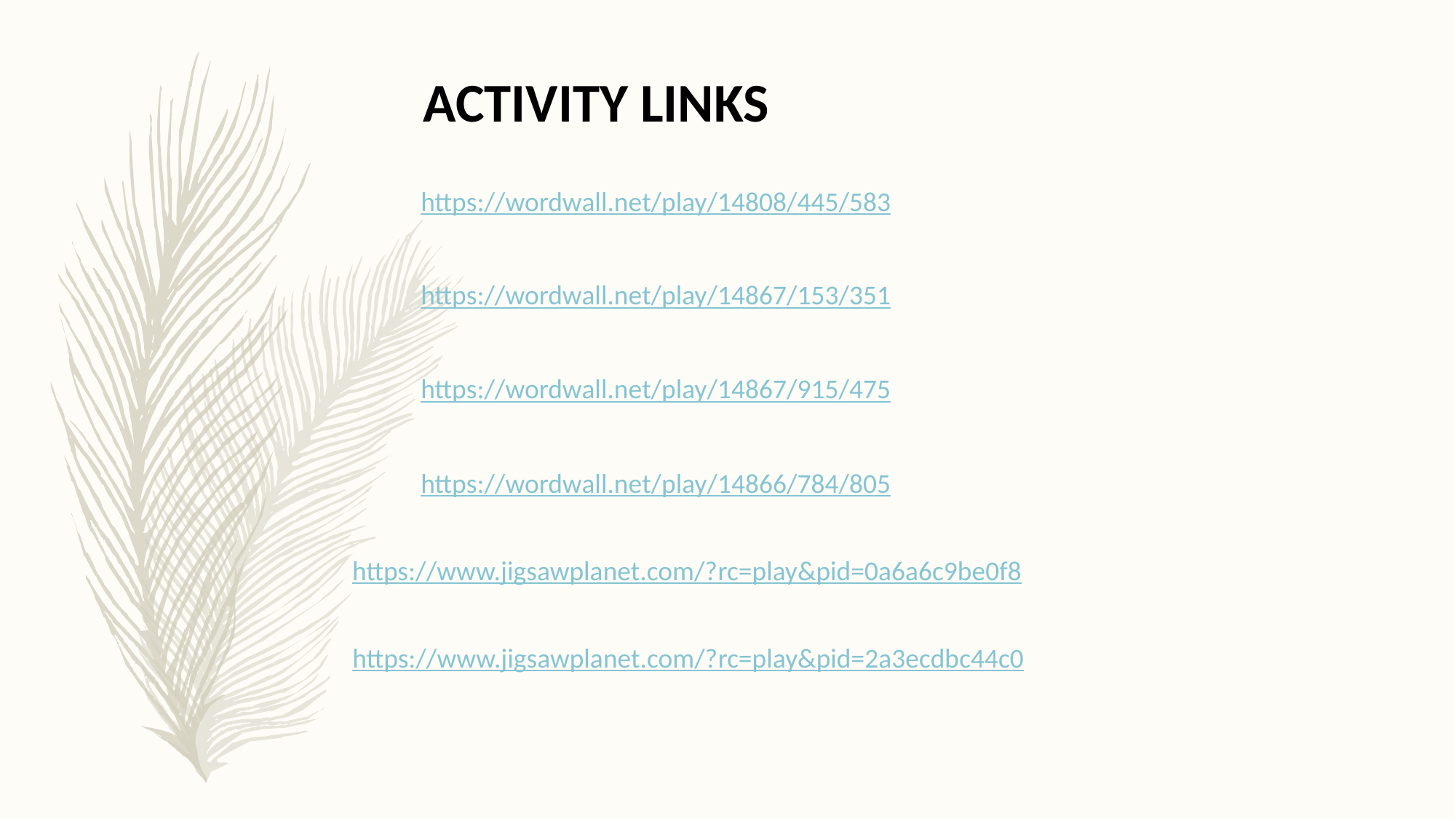

ACTIVITY LINKS
https://wordwall.net/play/14808/445/583

https://wordwall.net/play/14867/153/351

https://wordwall.net/play/14867/915/475

https://wordwall.net/play/14866/784/805

https://www.jigsawplanet.com/?rc=play&pid=0a6a6c9be0f8

https://www.jigsawplanet.com/?rc=play&pid=2a3ecdbc44c0